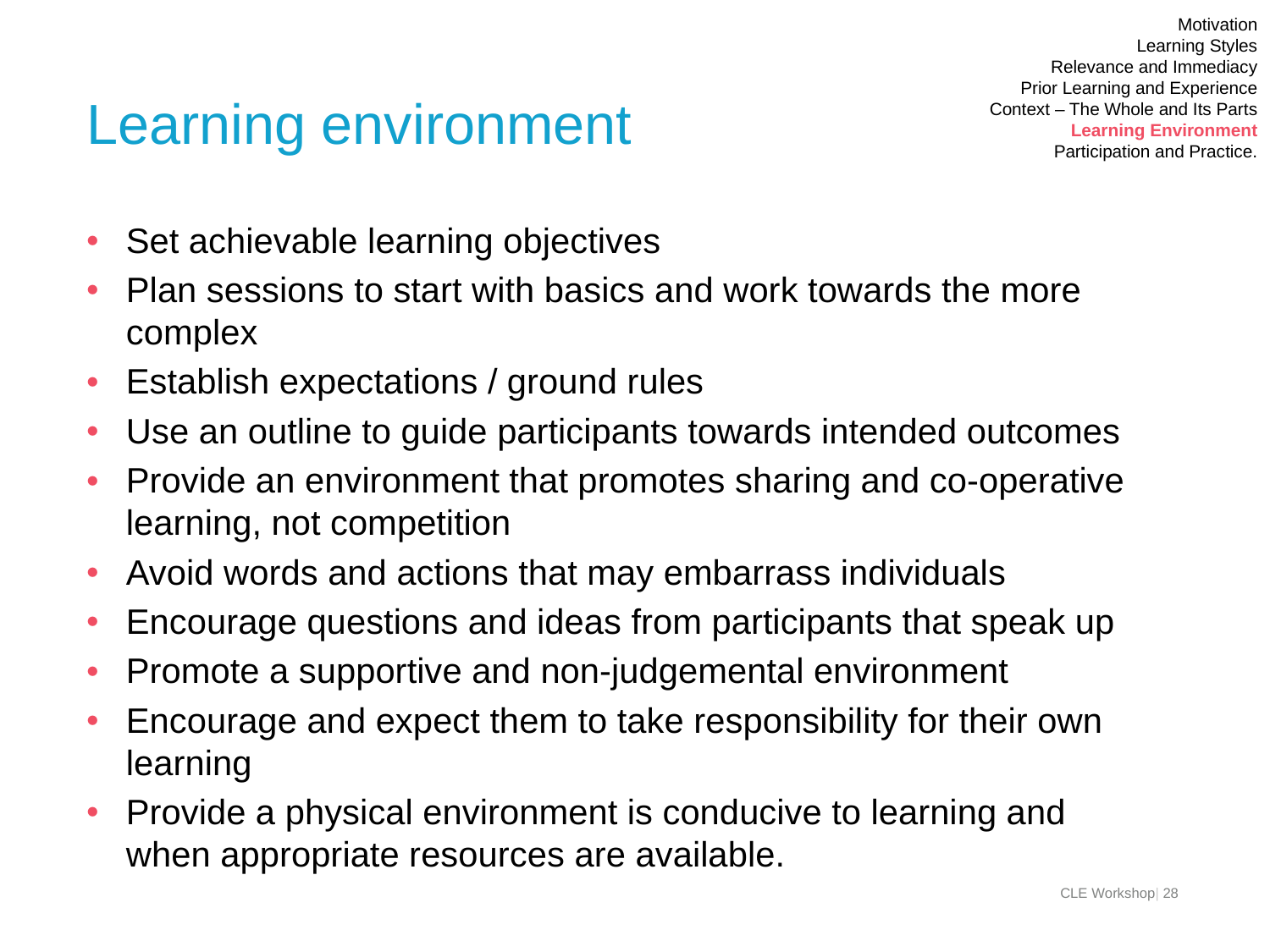

Motivation
Learning Styles
Relevance and Immediacy
Prior Learning and Experience
Context – The Whole and Its Parts
Learning Environment
Participation and Practice.
# Learning environment
Set achievable learning objectives
Plan sessions to start with basics and work towards the more complex
Establish expectations / ground rules
Use an outline to guide participants towards intended outcomes
Provide an environment that promotes sharing and co-operative learning, not competition
Avoid words and actions that may embarrass individuals
Encourage questions and ideas from participants that speak up
Promote a supportive and non-judgemental environment
Encourage and expect them to take responsibility for their own learning
Provide a physical environment is conducive to learning and when appropriate resources are available.
CLE Workshop| 28